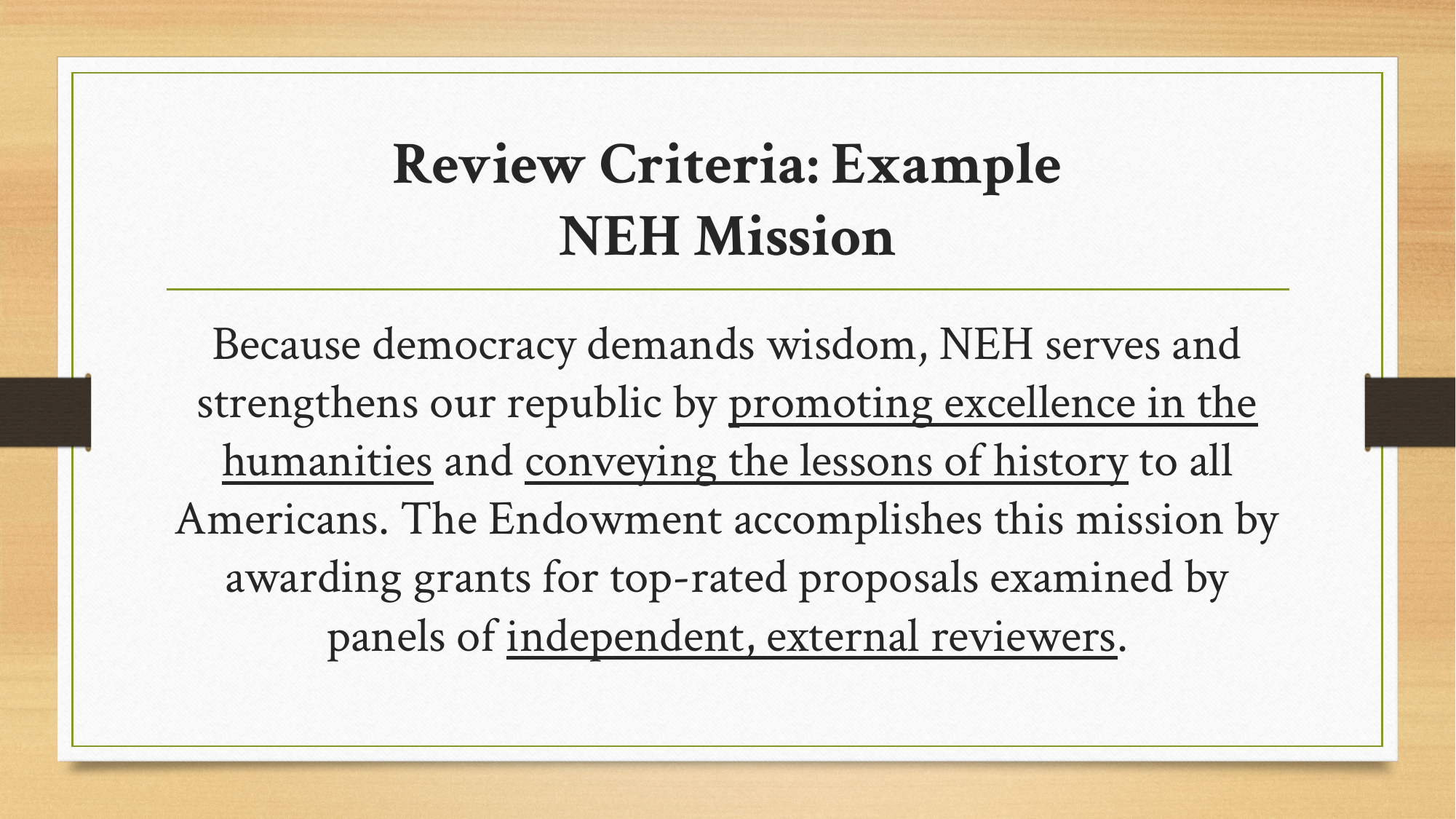

# Review Criteria: Example NEH Mission
Because democracy demands wisdom, NEH serves and strengthens our republic by promoting excellence in the humanities and conveying the lessons of history to all Americans. The Endowment accomplishes this mission by awarding grants for top-rated proposals examined by panels of independent, external reviewers.